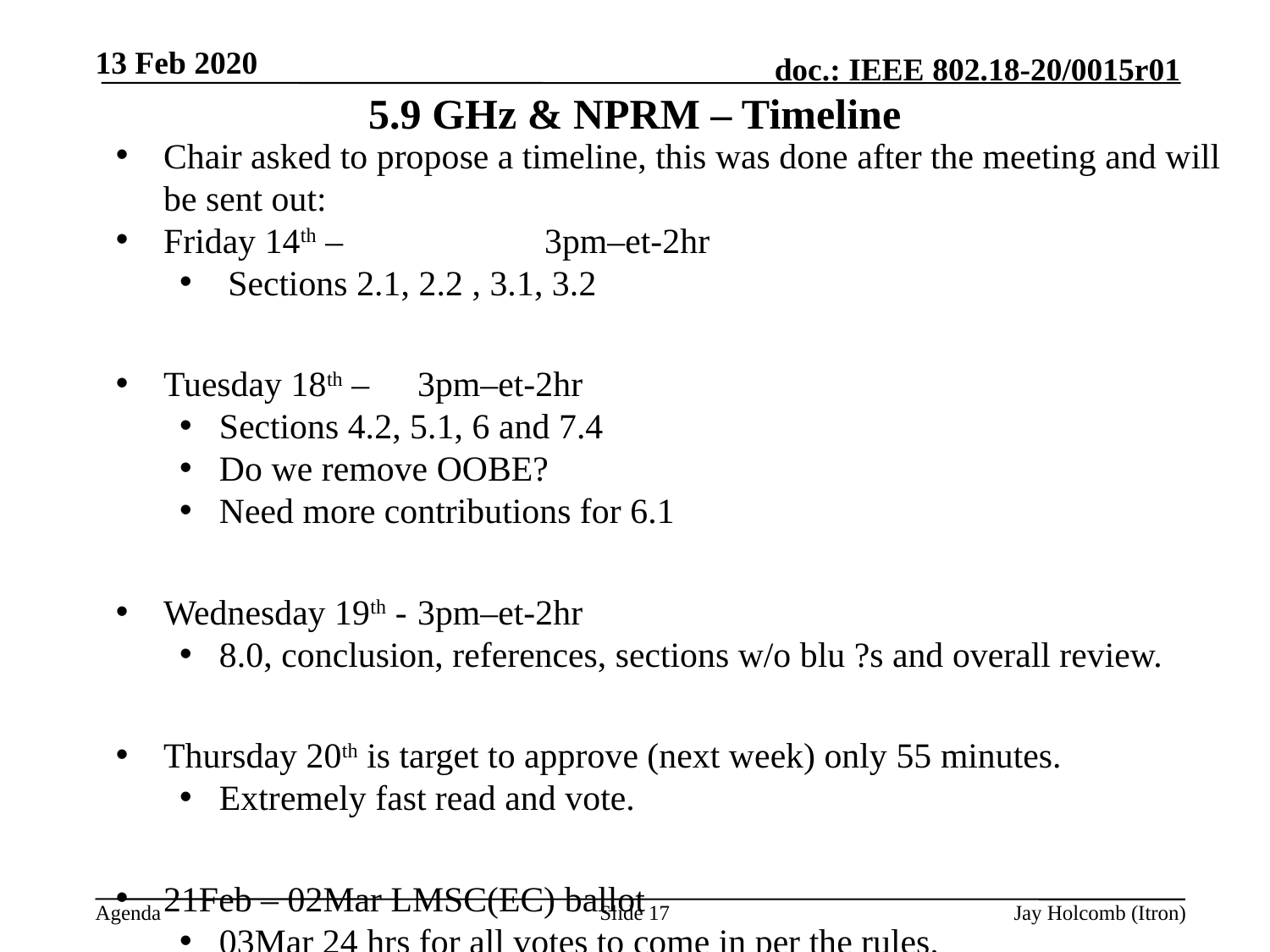

13 Feb 2020
# 5.9 GHz & NPRM – Timeline
Chair asked to propose a timeline, this was done after the meeting and will be sent out:
Friday 14th – 		3pm–et-2hr
 Sections 2.1, 2.2 , 3.1, 3.2

Tuesday 18th – 	3pm–et-2hr
Sections 4.2, 5.1, 6 and 7.4
Do we remove OOBE?
Need more contributions for 6.1

Wednesday 19th - 	3pm–et-2hr
8.0, conclusion, references, sections w/o blu ?s and overall review.

Thursday 20th is target to approve (next week) only 55 minutes.
Extremely fast read and vote.

21Feb – 02Mar LMSC(EC) ballot
03Mar 24 hrs for all votes to come in per the rules.
04Mar ready to upload to FCC
Slide 17
Jay Holcomb (Itron)